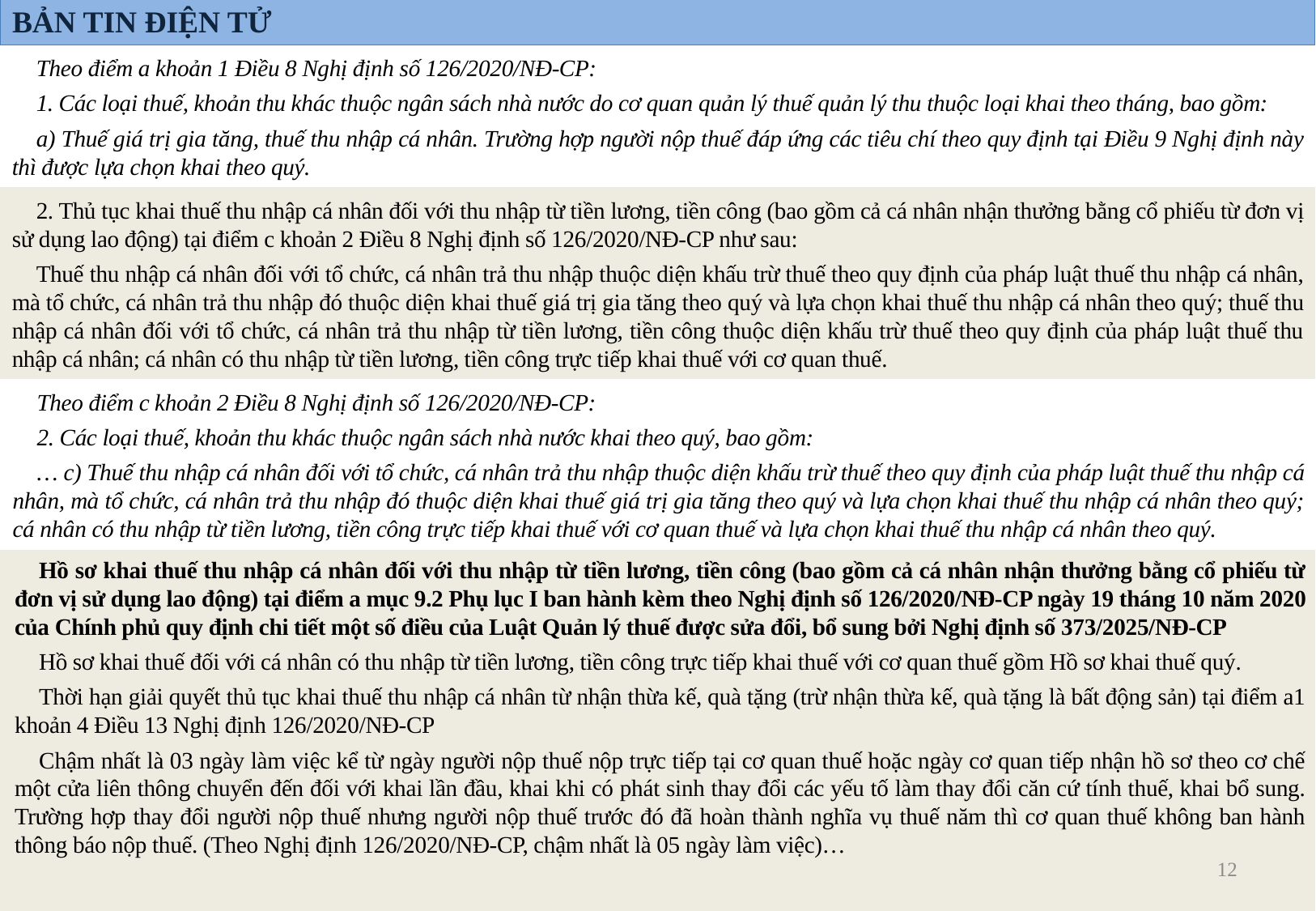

BẢN TIN ĐIỆN TỬ
Theo điểm a khoản 1 Điều 8 Nghị định số 126/2020/NĐ-CP:
1. Các loại thuế, khoản thu khác thuộc ngân sách nhà nước do cơ quan quản lý thuế quản lý thu thuộc loại khai theo tháng, bao gồm:
a) Thuế giá trị gia tăng, thuế thu nhập cá nhân. Trường hợp người nộp thuế đáp ứng các tiêu chí theo quy định tại Điều 9 Nghị định này thì được lựa chọn khai theo quý.
2. Thủ tục khai thuế thu nhập cá nhân đối với thu nhập từ tiền lương, tiền công (bao gồm cả cá nhân nhận thưởng bằng cổ phiếu từ đơn vị sử dụng lao động) tại điểm c khoản 2 Điều 8 Nghị định số 126/2020/NĐ-CP như sau:
Thuế thu nhập cá nhân đối với tổ chức, cá nhân trả thu nhập thuộc diện khấu trừ thuế theo quy định của pháp luật thuế thu nhập cá nhân, mà tổ chức, cá nhân trả thu nhập đó thuộc diện khai thuế giá trị gia tăng theo quý và lựa chọn khai thuế thu nhập cá nhân theo quý; thuế thu nhập cá nhân đối với tổ chức, cá nhân trả thu nhập từ tiền lương, tiền công thuộc diện khấu trừ thuế theo quy định của pháp luật thuế thu nhập cá nhân; cá nhân có thu nhập từ tiền lương, tiền công trực tiếp khai thuế với cơ quan thuế.
Theo điểm c khoản 2 Điều 8 Nghị định số 126/2020/NĐ-CP:
2. Các loại thuế, khoản thu khác thuộc ngân sách nhà nước khai theo quý, bao gồm:
… c) Thuế thu nhập cá nhân đối với tổ chức, cá nhân trả thu nhập thuộc diện khấu trừ thuế theo quy định của pháp luật thuế thu nhập cá nhân, mà tổ chức, cá nhân trả thu nhập đó thuộc diện khai thuế giá trị gia tăng theo quý và lựa chọn khai thuế thu nhập cá nhân theo quý; cá nhân có thu nhập từ tiền lương, tiền công trực tiếp khai thuế với cơ quan thuế và lựa chọn khai thuế thu nhập cá nhân theo quý.
Hồ sơ khai thuế thu nhập cá nhân đối với thu nhập từ tiền lương, tiền công (bao gồm cả cá nhân nhận thưởng bằng cổ phiếu từ đơn vị sử dụng lao động) tại điểm a mục 9.2 Phụ lục I ban hành kèm theo Nghị định số 126/2020/NĐ-CP ngày 19 tháng 10 năm 2020 của Chính phủ quy định chi tiết một số điều của Luật Quản lý thuế được sửa đổi, bổ sung bởi Nghị định số 373/2025/NĐ-CP
Hồ sơ khai thuế đối với cá nhân có thu nhập từ tiền lương, tiền công trực tiếp khai thuế với cơ quan thuế gồm Hồ sơ khai thuế quý.
Thời hạn giải quyết thủ tục khai thuế thu nhập cá nhân từ nhận thừa kế, quà tặng (trừ nhận thừa kế, quà tặng là bất động sản) tại điểm a1 khoản 4 Điều 13 Nghị định 126/2020/NĐ-CP
Chậm nhất là 03 ngày làm việc kể từ ngày người nộp thuế nộp trực tiếp tại cơ quan thuế hoặc ngày cơ quan tiếp nhận hồ sơ theo cơ chế một cửa liên thông chuyển đến đối với khai lần đầu, khai khi có phát sinh thay đổi các yếu tố làm thay đổi căn cứ tính thuế, khai bổ sung. Trường hợp thay đổi người nộp thuế nhưng người nộp thuế trước đó đã hoàn thành nghĩa vụ thuế năm thì cơ quan thuế không ban hành thông báo nộp thuế. (Theo Nghị định 126/2020/NĐ-CP, chậm nhất là 05 ngày làm việc)…
12